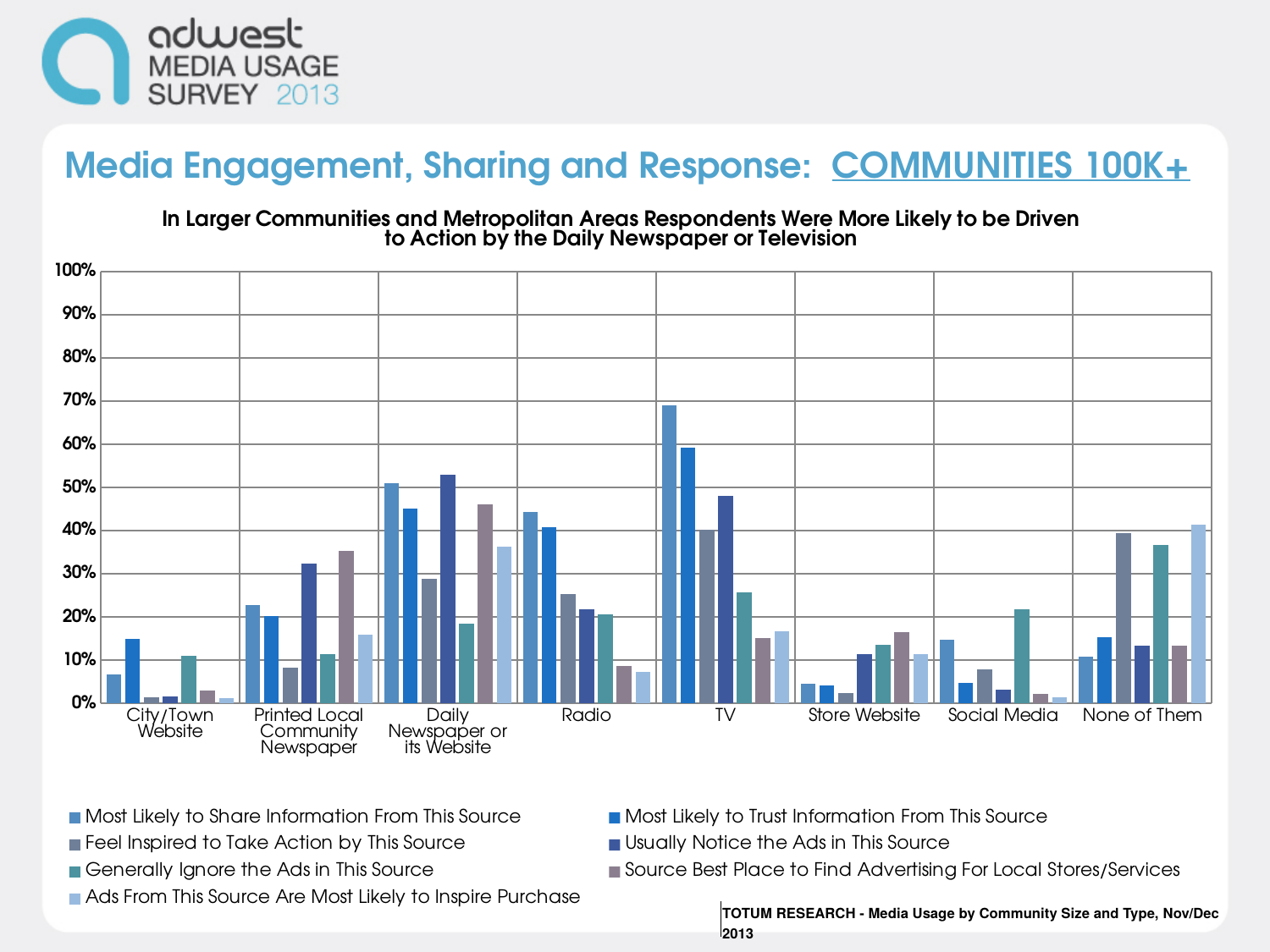

### Chart: In Larger Communities and Metropolitan Areas Respondents Were More Likely to be Driven to Action by the Daily Newspaper or Television

| Category | Most Likely to Share Information From This Source | Most Likely to Trust Information From This Source | Feel Inspired to Take Action by This Source | Usually Notice the Ads in This Source | Generally Ignore the Ads in This Source | Source Best Place to Find Advertising For Local Stores/Services | Ads From This Source Are Most Likely to Inspire Purchase |
|---|---|---|---|---|---|---|---|
| City/Town Website | 6.6 | 14.8 | 1.4 | 1.5 | 11.0 | 2.9 | 1.1 |
| Printed Local Community Newspaper | 22.6 | 20.2 | 8.1 | 32.3 | 11.4 | 35.2 | 15.9 |
| Daily Newspaper or its Website | 50.9 | 45.0 | 28.8 | 52.8 | 18.4 | 46.1 | 36.3 |
| Radio | 44.2 | 40.7 | 25.2 | 21.7 | 20.6 | 8.5 | 7.2 |
| TV | 69.0 | 59.1 | 40.1 | 48.0 | 25.6 | 15.0 | 16.6 |
| Store Website | 4.5 | 4.1 | 2.4 | 11.3 | 13.5 | 16.5 | 11.4 |
| Social Media | 14.6 | 4.6 | 7.8 | 3.1 | 21.8 | 2.1 | 1.3 |
| None of Them | 10.7 | 15.2 | 39.4 | 13.3 | 36.6 | 13.3 | 41.3 |
Media Engagement, Sharing and Response:  COMMUNITIES 100K+

| TOTUM RESEARCH - Media Usage by Community Size and Type, Nov/Dec 2013 |
| --- |